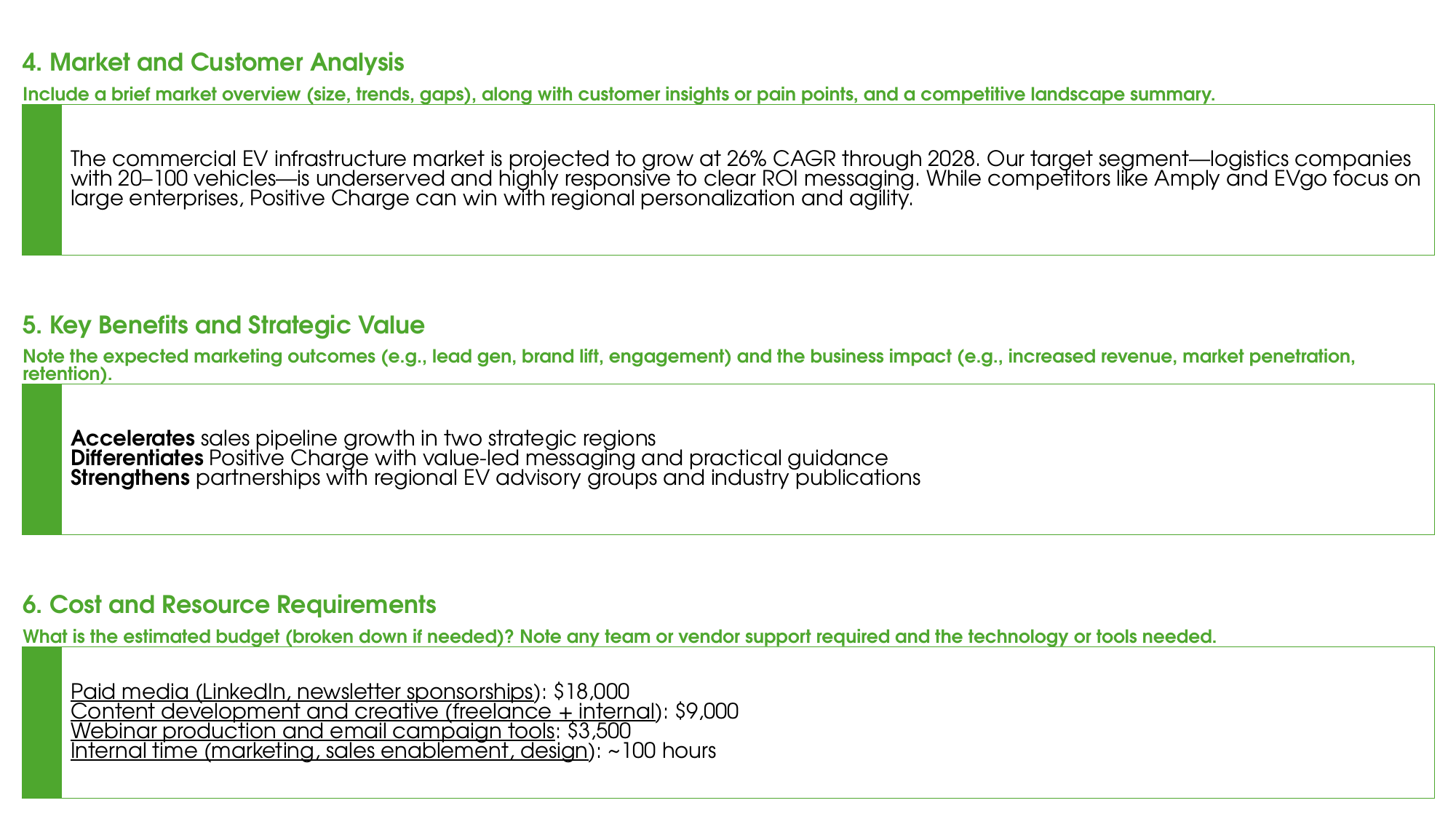

| 4. Market and Customer Analysis |  |  |
| --- | --- | --- |
| Include a brief market overview (size, trends, gaps), along with customer insights or pain points, and a competitive landscape summary. |  |  |
|  | The commercial EV infrastructure market is projected to grow at 26% CAGR through 2028. Our target segment—logistics companies with 20–100 vehicles—is underserved and highly responsive to clear ROI messaging. While competitors like Amply and EVgo focus on large enterprises, Positive Charge can win with regional personalization and agility. |  |
|  |  |  |
| 5. Key Benefits and Strategic Value |  |  |
| Note the expected marketing outcomes (e.g., lead gen, brand lift, engagement) and the business impact (e.g., increased revenue, market penetration, retention). |  |  |
|  | Accelerates sales pipeline growth in two strategic regions Differentiates Positive Charge with value-led messaging and practical guidance Strengthens partnerships with regional EV advisory groups and industry publications |  |
|  |  |  |
| 6. Cost and Resource Requirements |  |  |
| What is the estimated budget (broken down if needed)? Note any team or vendor support required and the technology or tools needed. |  |  |
|  | Paid media (LinkedIn, newsletter sponsorships): $18,000 Content development and creative (freelance + internal): $9,000 Webinar production and email campaign tools: $3,500 Internal time (marketing, sales enablement, design): ~100 hours |  |